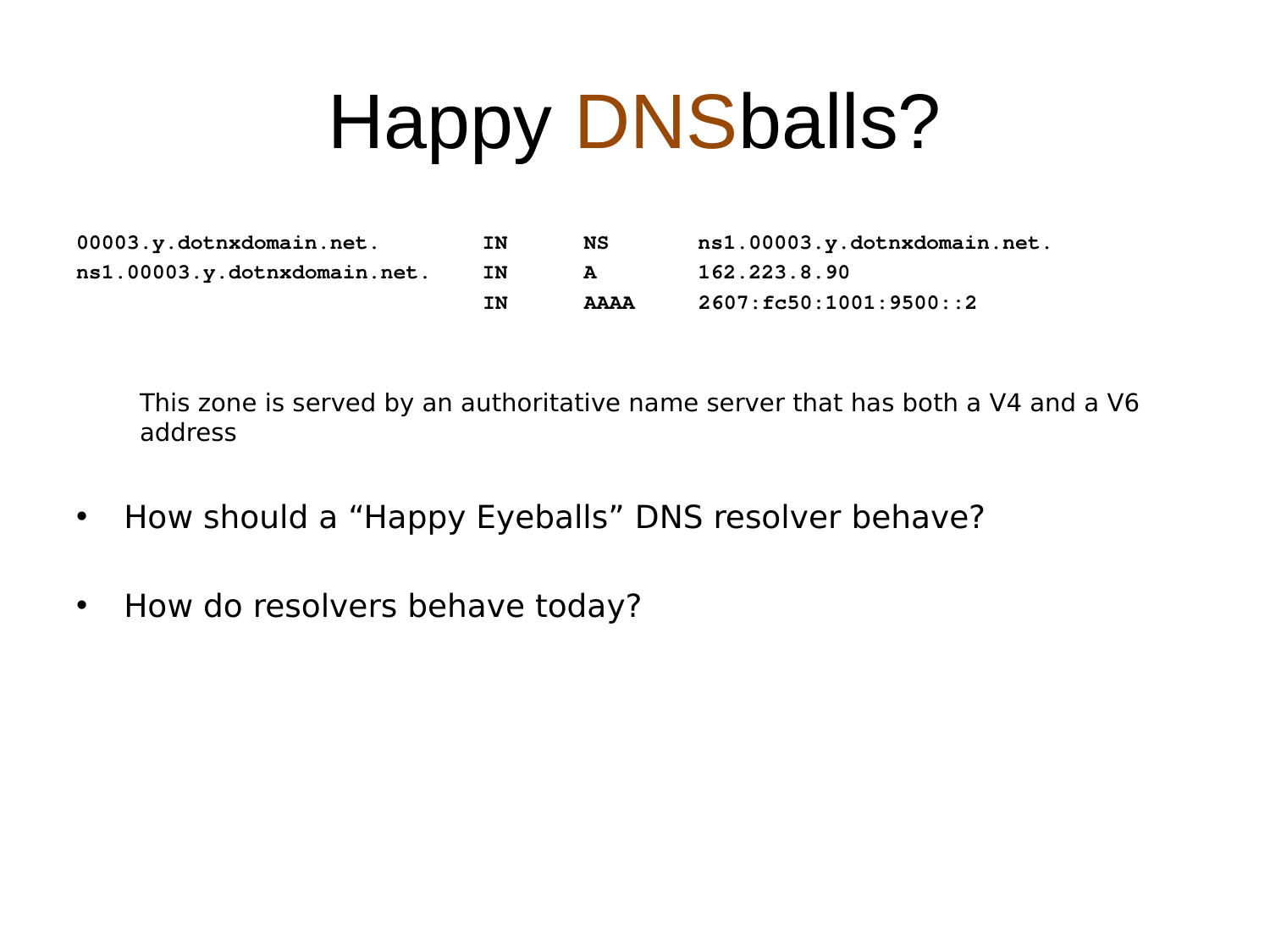

# Happy DNSballs?
00003.y.dotnxdomain.net.        IN      NS       ns1.00003.y.dotnxdomain.net.
ns1.00003.y.dotnxdomain.net.    IN      A        162.223.8.90
                                IN      AAAA     2607:fc50:1001:9500::2

This zone is served by an authoritative name server that has both a V4 and a V6 address

How should a “Happy Eyeballs” DNS resolver behave?

How do resolvers behave today?